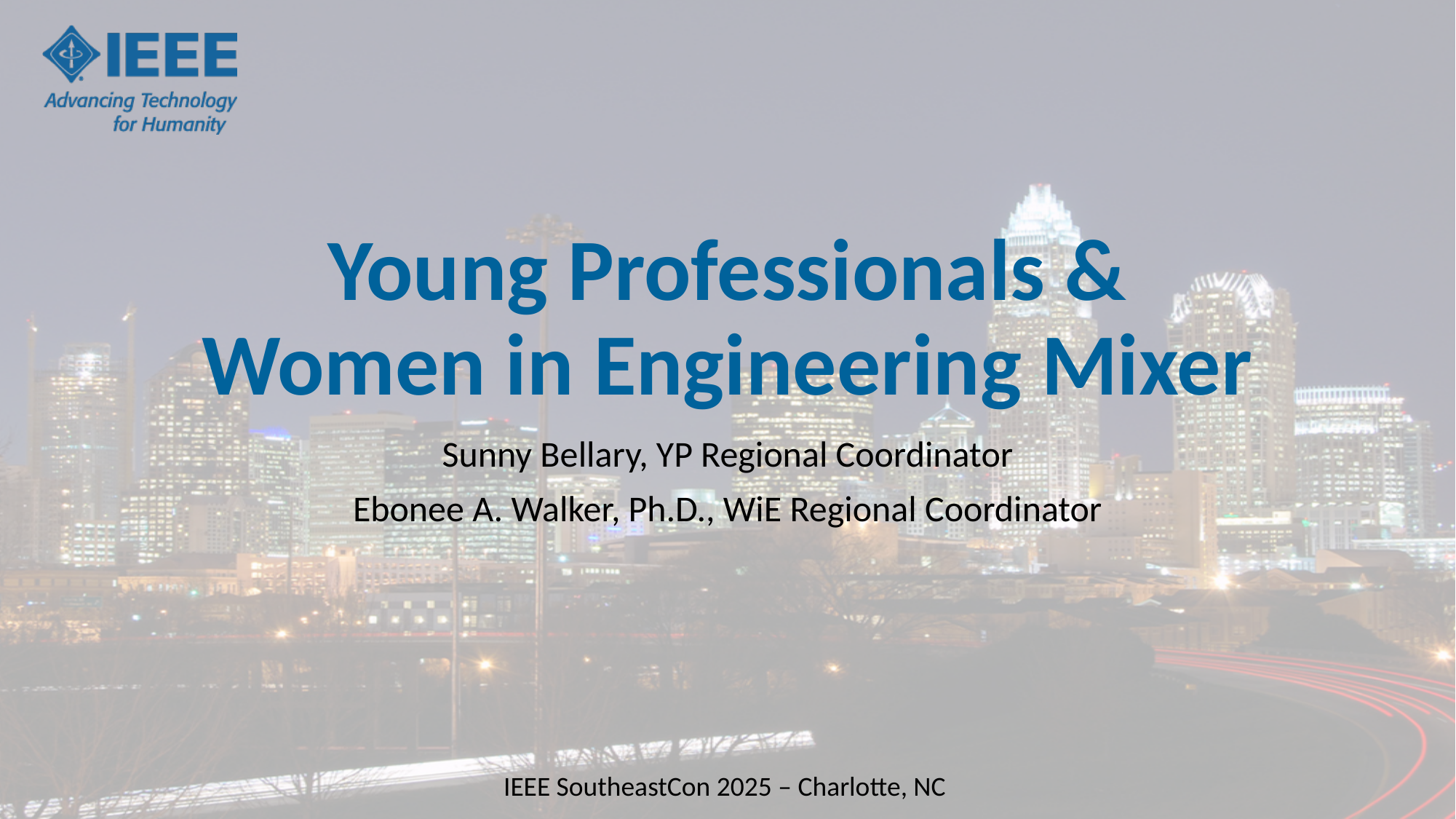

# Young Professionals & Women in Engineering Mixer
Sunny Bellary, YP Regional Coordinator
Ebonee A. Walker, Ph.D., WiE Regional Coordinator